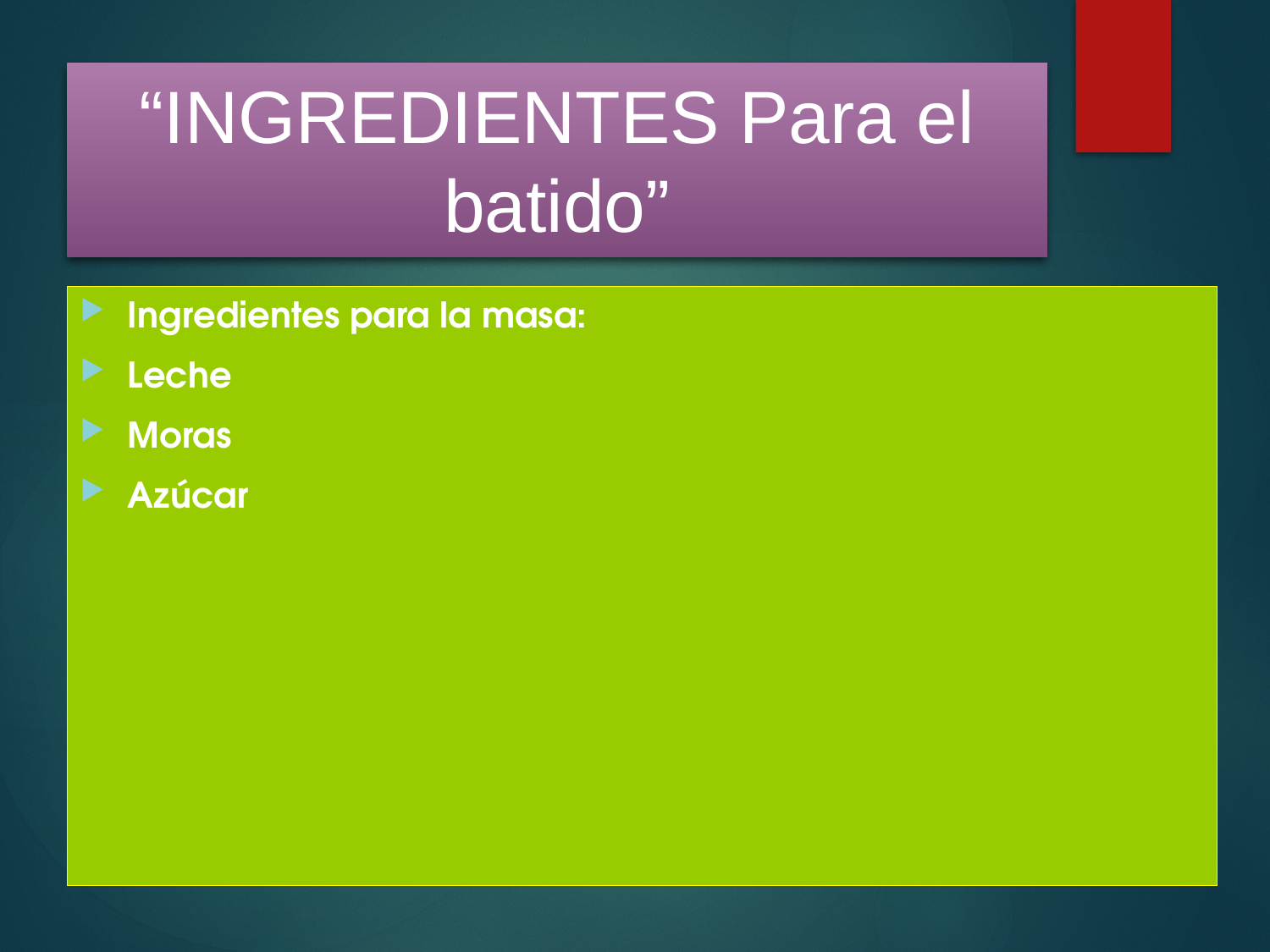

# “INGREDIENTES Para el batido”
Ingredientes para la masa:
Leche
Moras
Azúcar